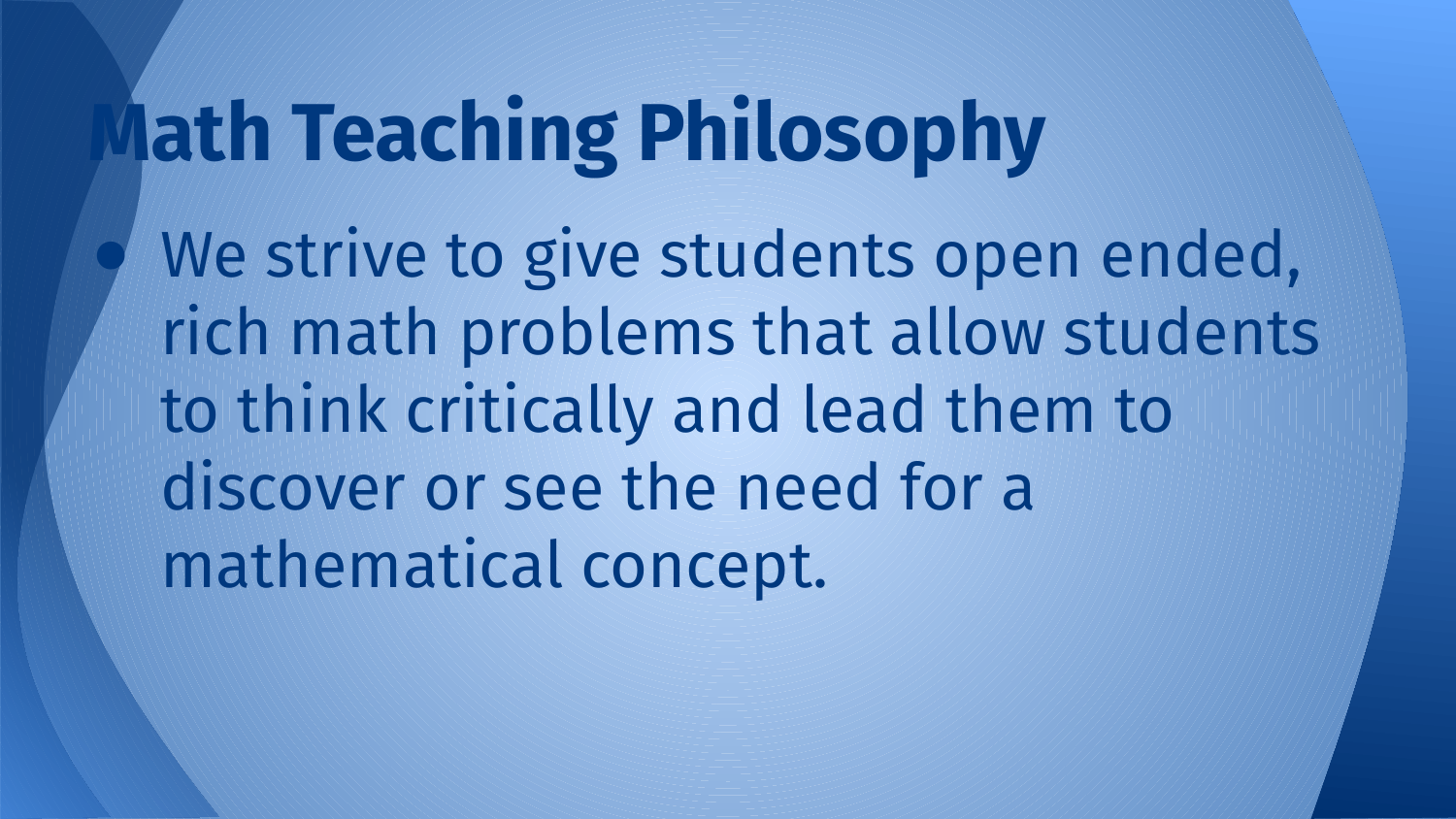

# Math Teaching Philosophy
We strive to give students open ended, rich math problems that allow students to think critically and lead them to discover or see the need for a mathematical concept.